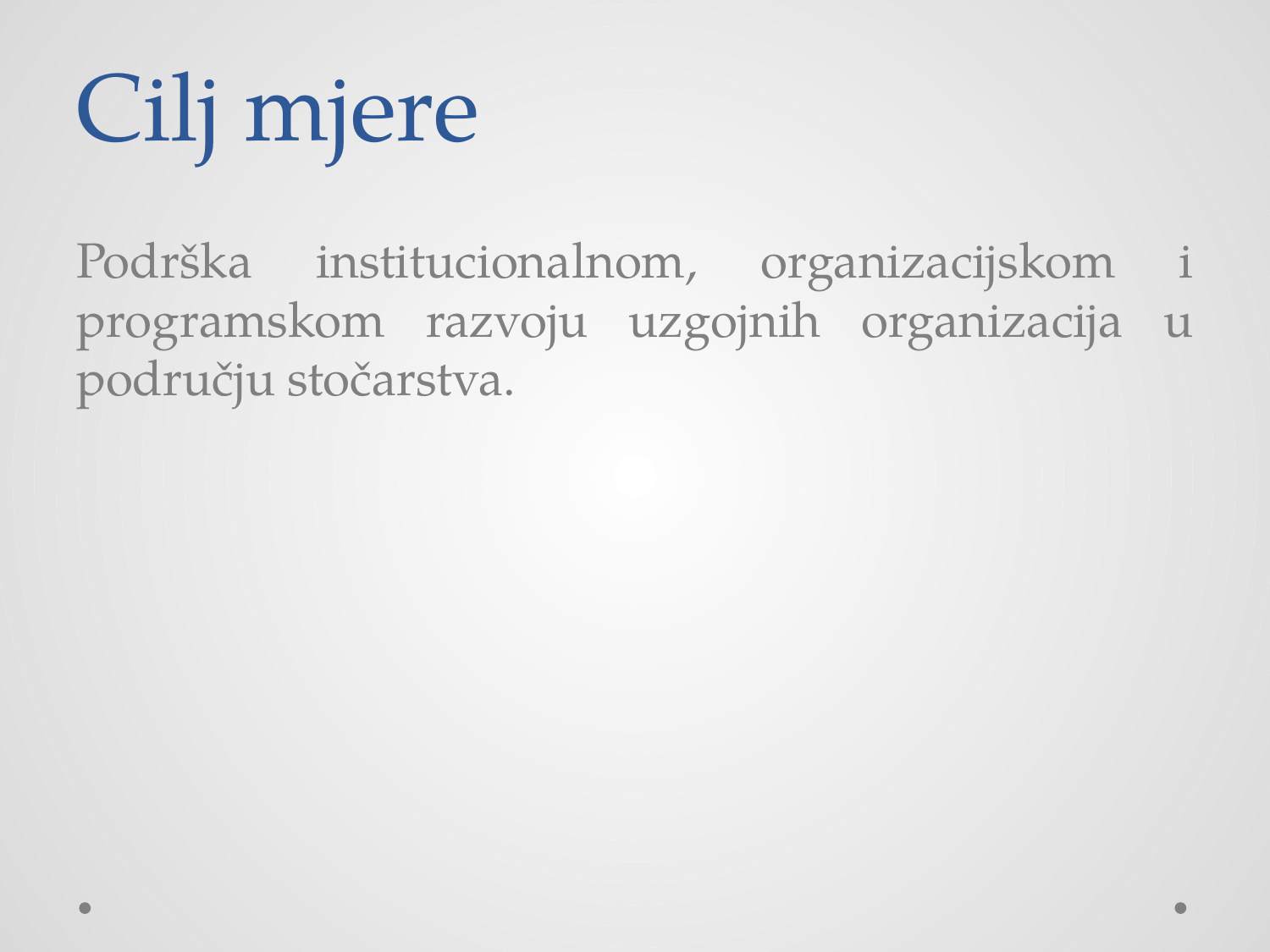

# Cilj mjere
Podrška institucionalnom, organizacijskom i programskom razvoju uzgojnih organizacija u području stočarstva.